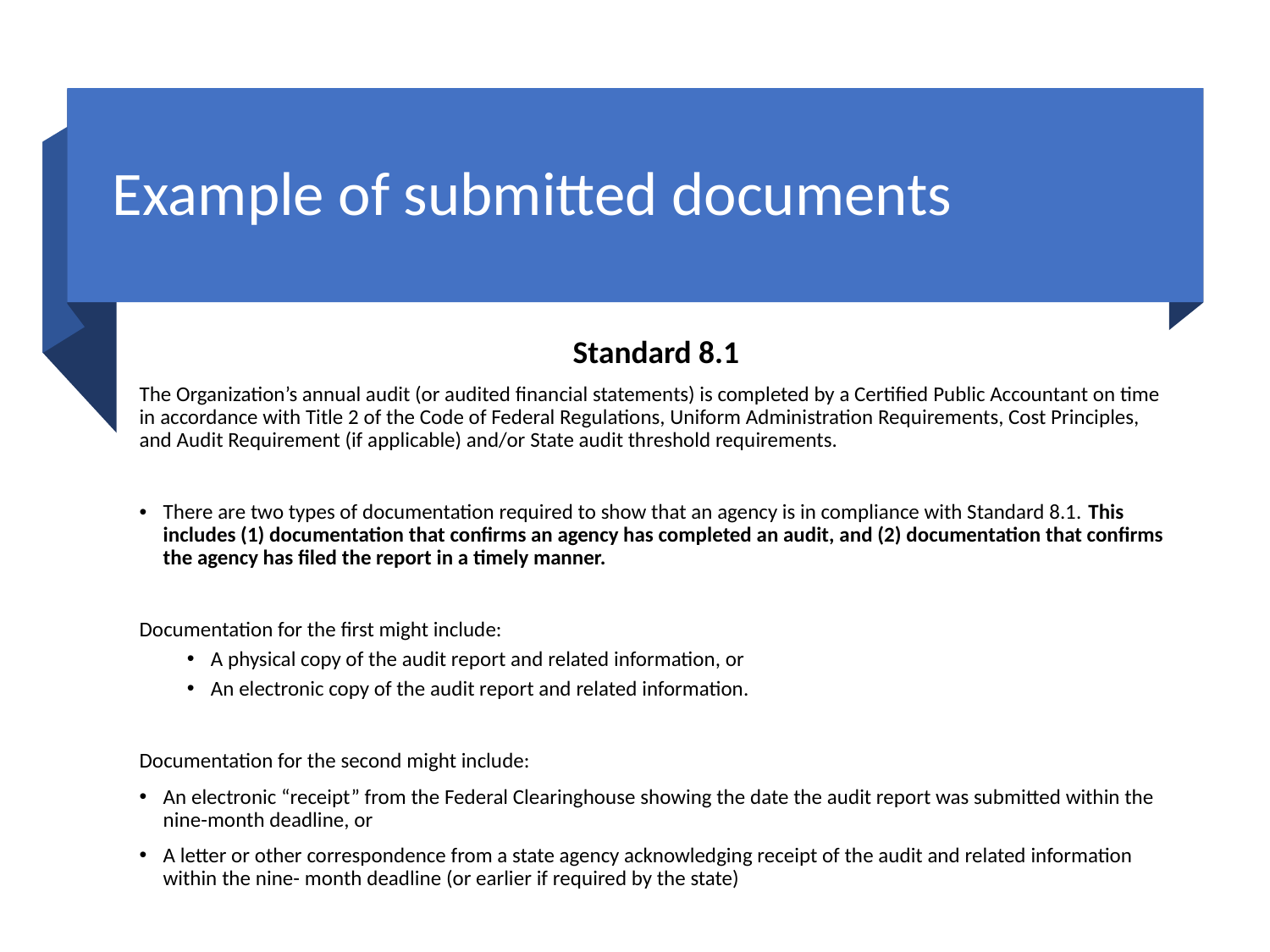

# Example of submitted documents

Standard 8.1
The Organization’s annual audit (or audited financial statements) is completed by a Certified Public Accountant on time in accordance with Title 2 of the Code of Federal Regulations, Uniform Administration Requirements, Cost Principles, and Audit Requirement (if applicable) and/or State audit threshold requirements.

There are two types of documentation required to show that an agency is in compliance with Standard 8.1. This includes (1) documentation that confirms an agency has completed an audit, and (2) documentation that confirms the agency has filed the report in a timely manner.

Documentation for the first might include:
A physical copy of the audit report and related information, or
An electronic copy of the audit report and related information.

Documentation for the second might include:
An electronic “receipt” from the Federal Clearinghouse showing the date the audit report was submitted within the nine-month deadline, or
A letter or other correspondence from a state agency acknowledging receipt of the audit and related information within the nine- month deadline (or earlier if required by the state)